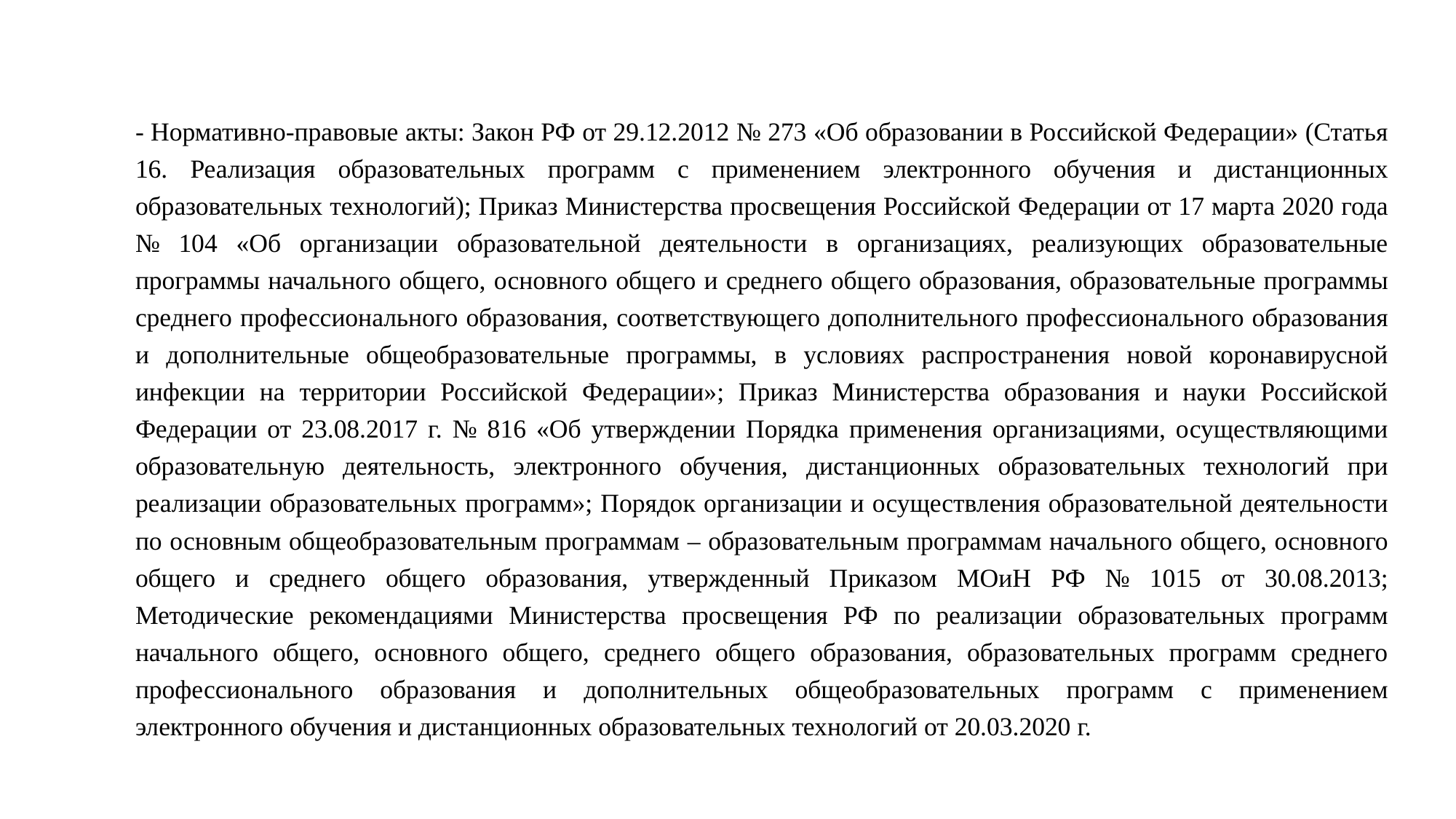

- Нормативно-правовые акты: Закон РФ от 29.12.2012 № 273 «Об образовании в Российской Федерации» (Статья 16. Реализация образовательных программ с применением электронного обучения и дистанционных образовательных технологий); Приказ Министерства просвещения Российской Федерации от 17 марта 2020 года № 104 «Об организации образовательной деятельности в организациях, реализующих образовательные программы начального общего, основного общего и среднего общего образования, образовательные программы среднего профессионального образования, соответствующего дополнительного профессионального образования и дополнительные общеобразовательные программы, в условиях распространения новой коронавирусной инфекции на территории Российской Федерации»; Приказ Министерства образования и науки Российской Федерации от 23.08.2017 г. № 816 «Об утверждении Порядка применения организациями, осуществляющими образовательную деятельность, электронного обучения, дистанционных образовательных технологий при реализации образовательных программ»; Порядок организации и осуществления образовательной деятельности по основным общеобразовательным программам – образовательным программам начального общего, основного общего и среднего общего образования, утвержденный Приказом МОиН РФ № 1015 от 30.08.2013; Методические рекомендациями Министерства просвещения РФ по реализации образовательных программ начального общего, основного общего, среднего общего образования, образовательных программ среднего профессионального образования и дополнительных общеобразовательных программ с применением электронного обучения и дистанционных образовательных технологий от 20.03.2020 г.